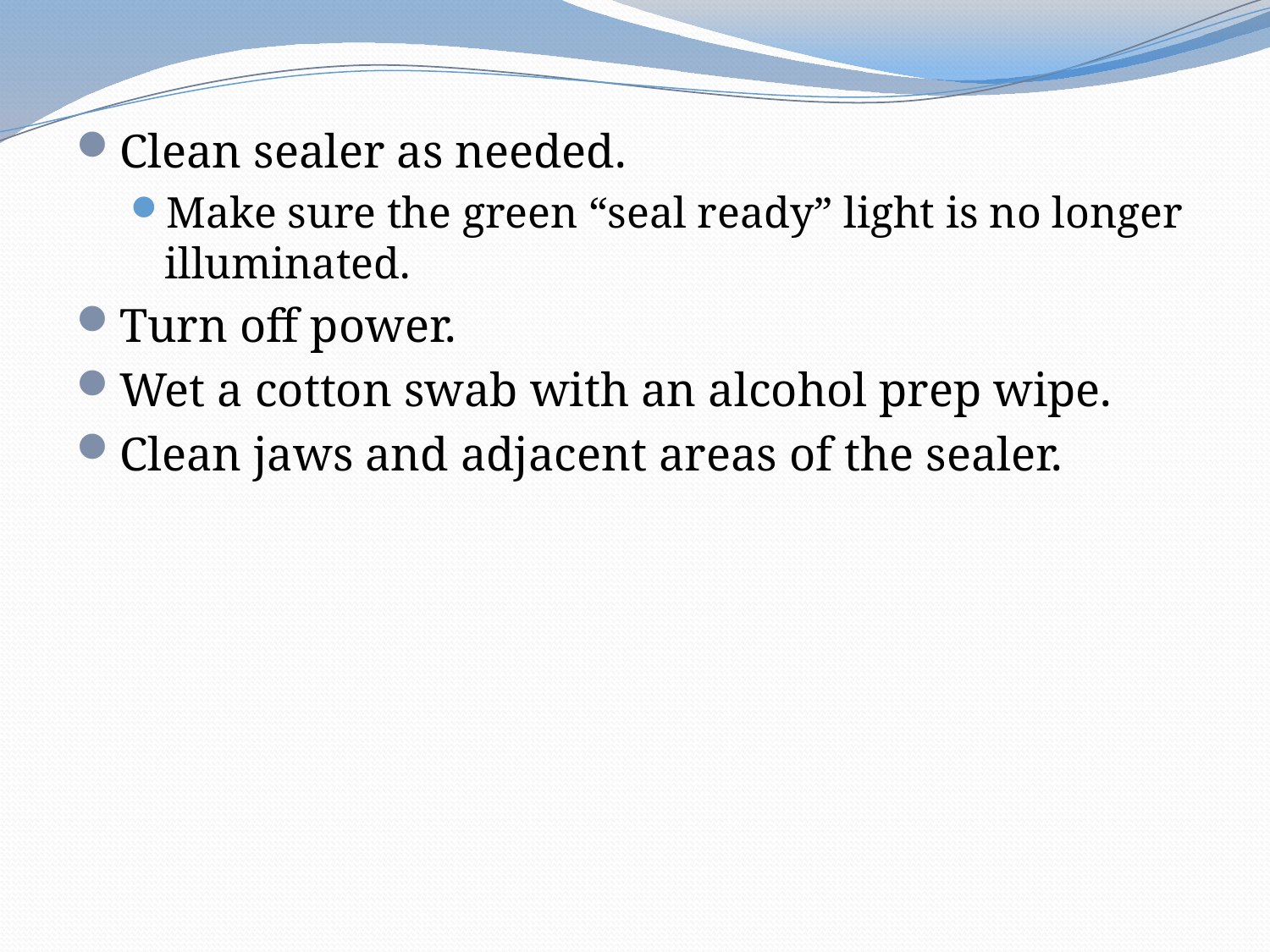

Clean sealer as needed.
Make sure the green “seal ready” light is no longer illuminated.
Turn off power.
Wet a cotton swab with an alcohol prep wipe.
Clean jaws and adjacent areas of the sealer.